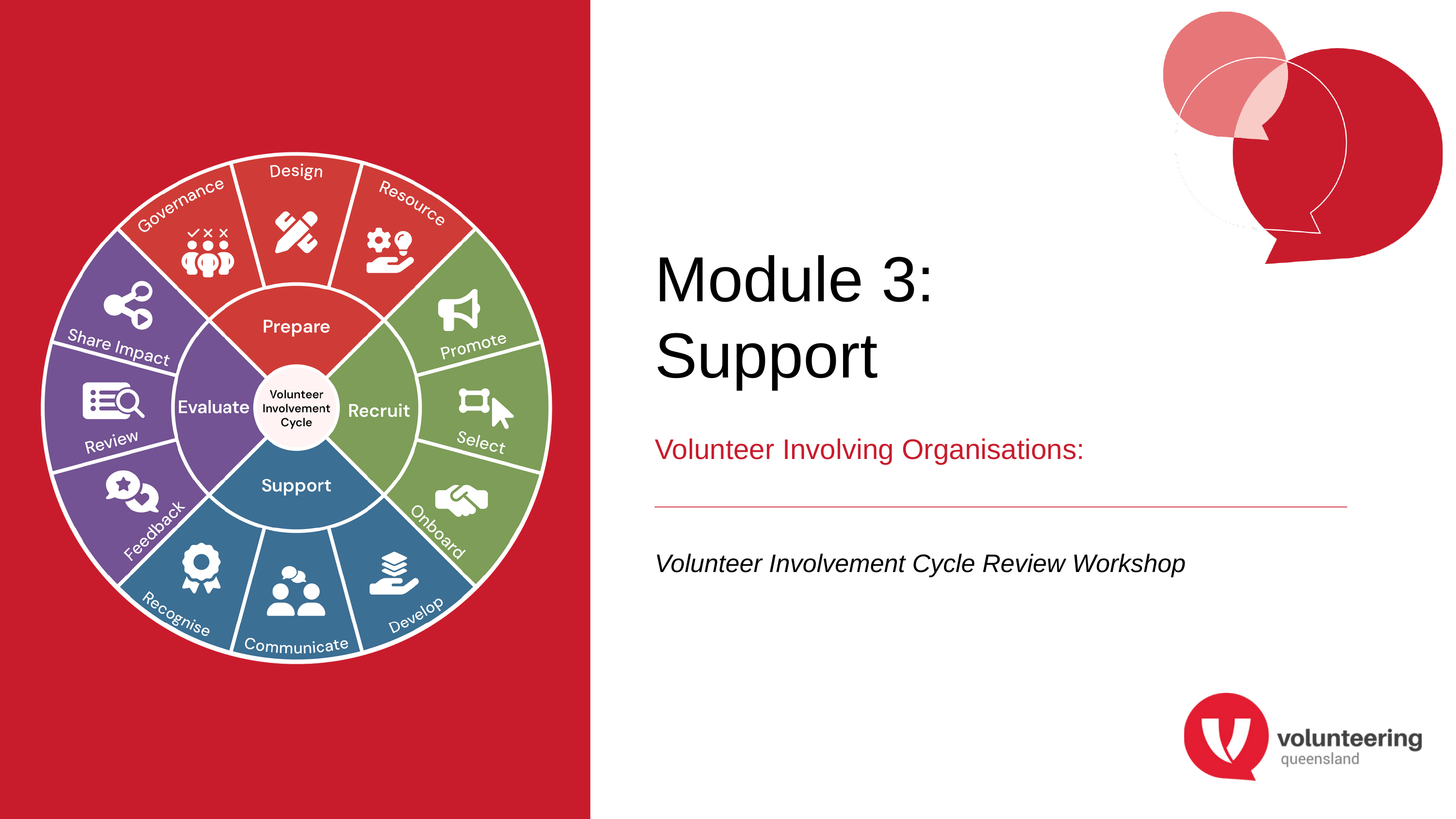

Module 3:
Support
Volunteer Involving Organisations:

Volunteer Involvement Cycle Review Workshop